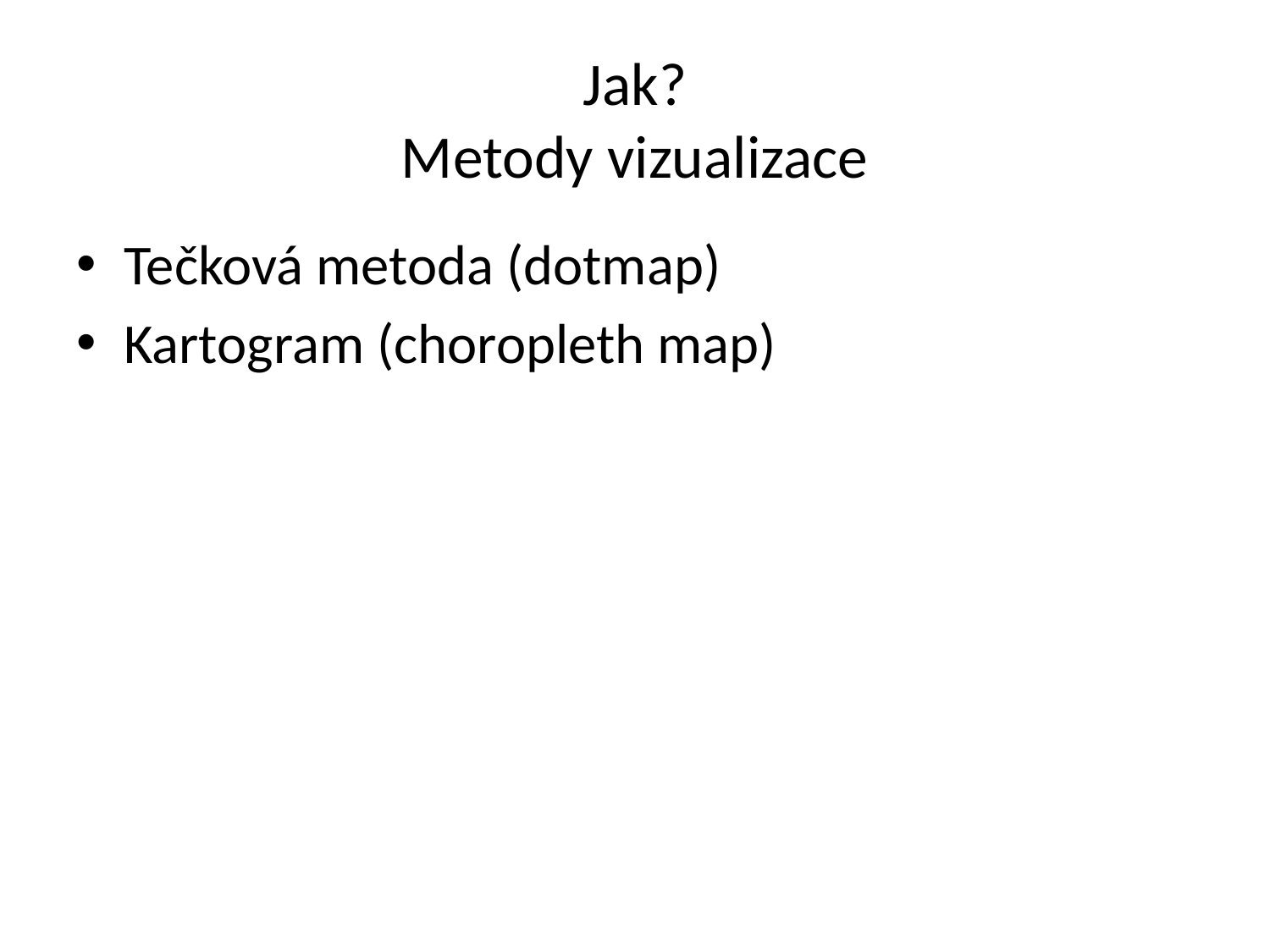

# Jak? Metody vizualizace
Tečková metoda (dotmap)
Kartogram (choropleth map)